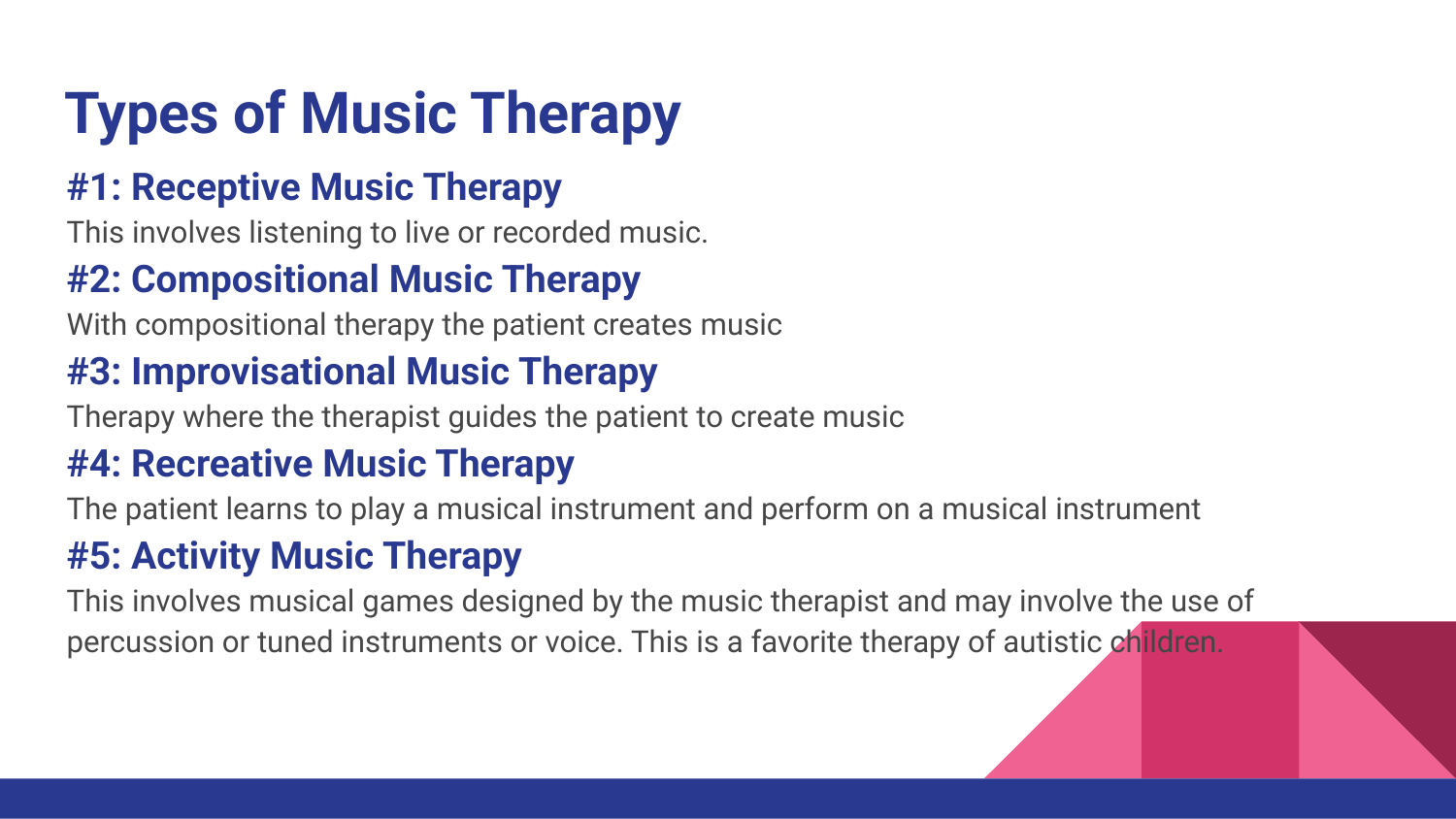

# Types of Music Therapy
#1: Receptive Music Therapy
This involves listening to live or recorded music.
#2: Compositional Music Therapy
With compositional therapy the patient creates music
#3: Improvisational Music Therapy
Therapy where the therapist guides the patient to create music
#4: Recreative Music Therapy
The patient learns to play a musical instrument and perform on a musical instrument
#5: Activity Music Therapy
This involves musical games designed by the music therapist and may involve the use of percussion or tuned instruments or voice. This is a favorite therapy of autistic children.